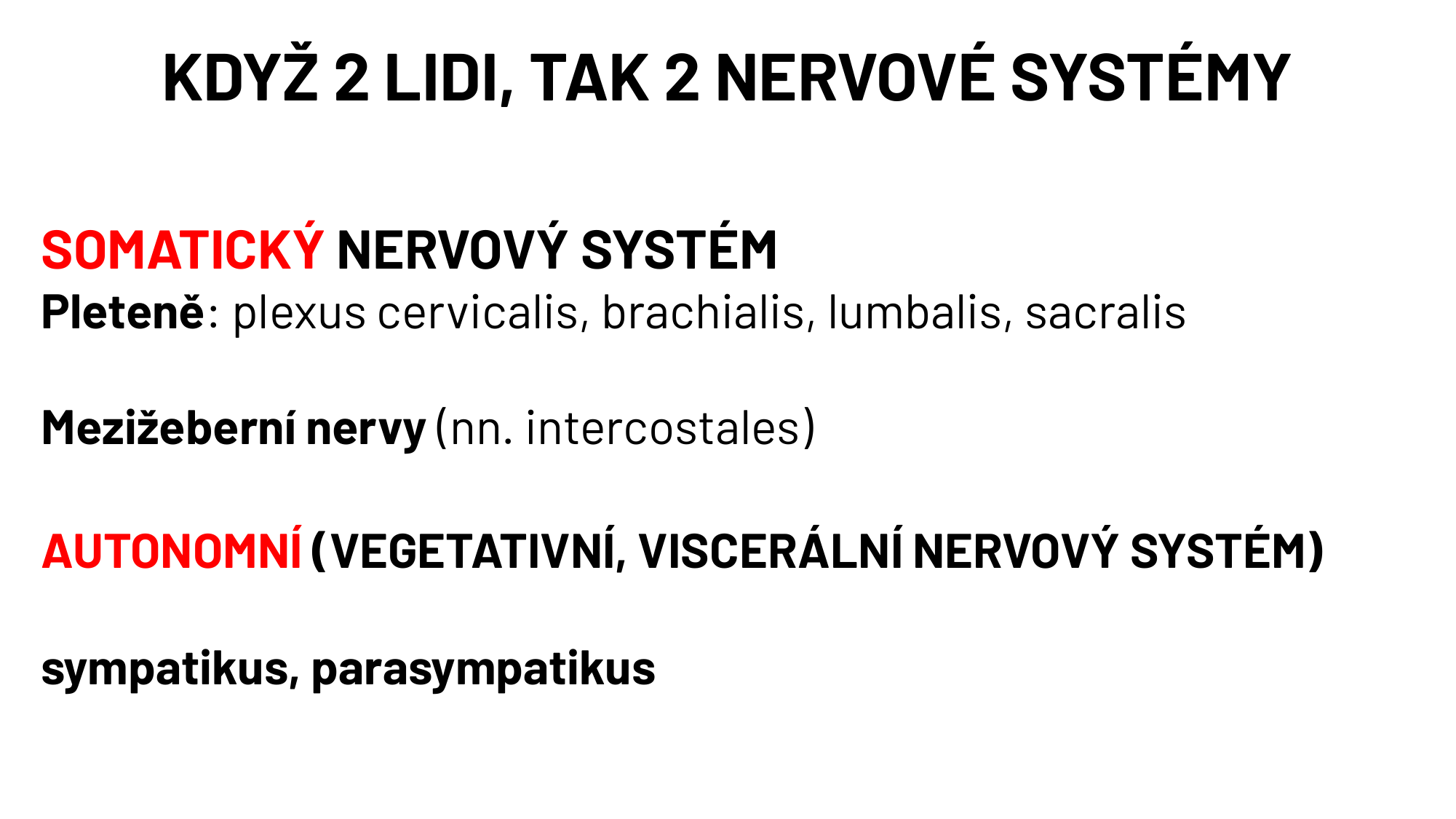

# KDYŽ 2 LIDI, TAK 2 NERVOVÉ SYSTÉMY
SOMATICKÝ NERVOVÝ SYSTÉM
Pleteně: plexus cervicalis, brachialis, lumbalis, sacralis

Mezižeberní nervy (nn. intercostales)

AUTONOMNÍ (VEGETATIVNÍ, VISCERÁLNÍ NERVOVÝ SYSTÉM)

sympatikus, parasympatikus